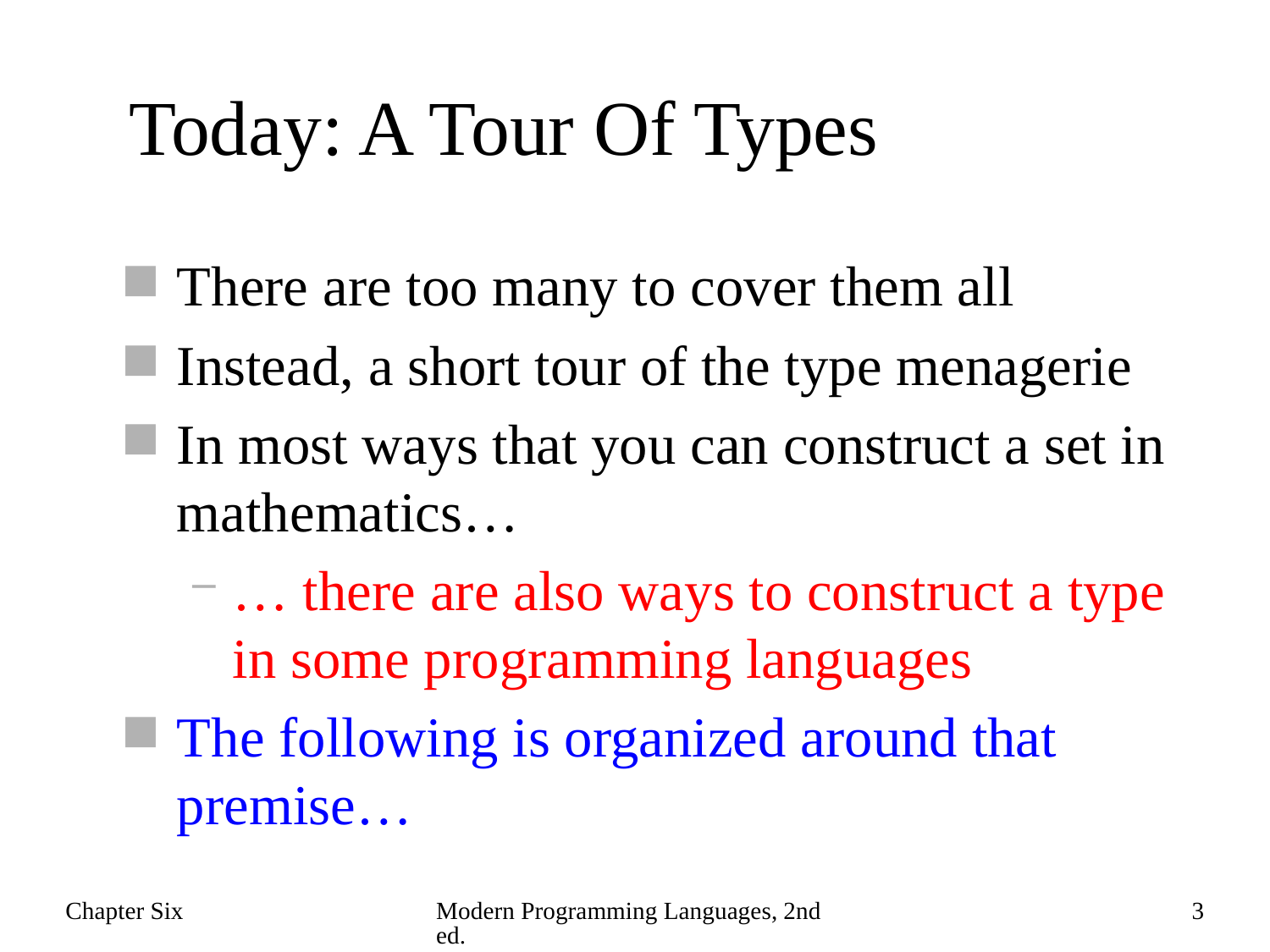

# Today: A Tour Of Types
There are too many to cover them all
Instead, a short tour of the type menagerie
In most ways that you can construct a set in mathematics…
… there are also ways to construct a type in some programming languages
The following is organized around that premise…
Chapter Six
Modern Programming Languages, 2nd ed.
3